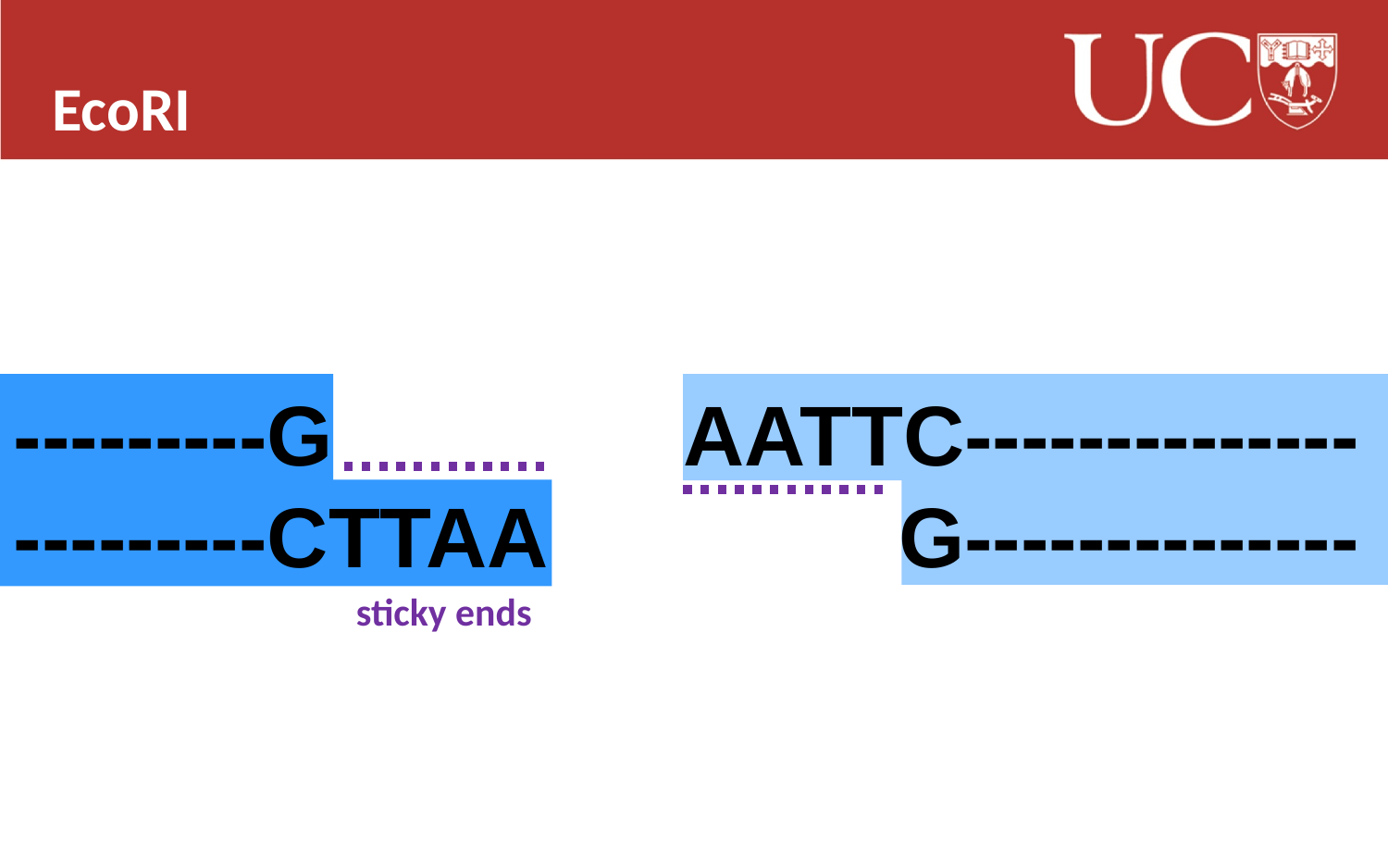

EcoRI

---------G               AATTC--------------
---------CTTAA               G--------------

sticky ends